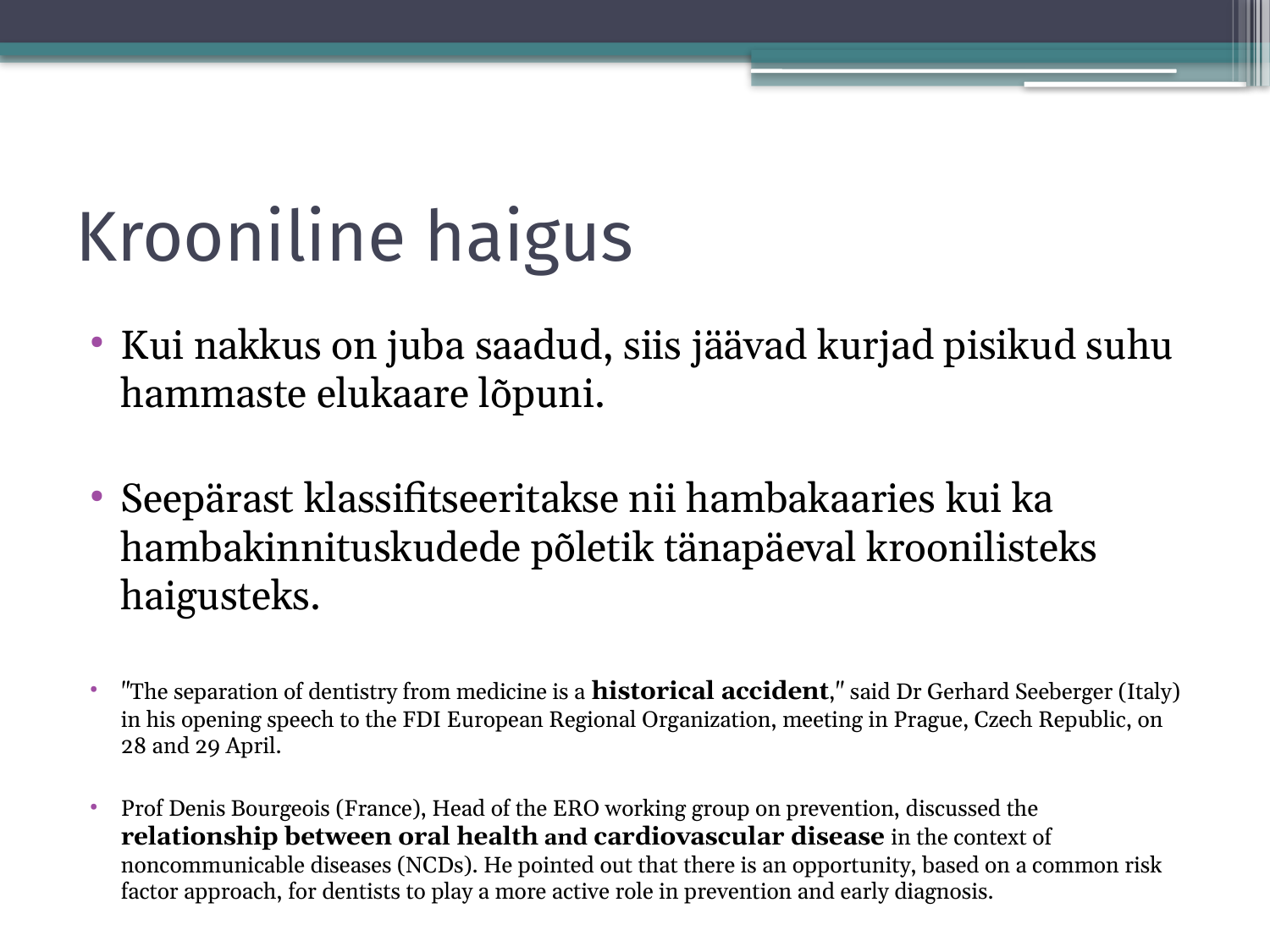

# Krooniline haigus
Kui nakkus on juba saadud, siis jäävad kurjad pisikud suhu hammaste elukaare lõpuni.

Seepärast klassifitseeritakse nii hambakaaries kui ka hambakinnituskudede põletik tänapäeval kroonilisteks haigusteks.

"The separation of dentistry from medicine is a historical accident," said Dr Gerhard Seeberger (Italy) in his opening speech to the FDI European Regional Organization, meeting in Prague, Czech Republic, on 28 and 29 April.

Prof Denis Bourgeois (France), Head of the ERO working group on prevention, discussed the relationship between oral health and cardiovascular disease in the context of noncommunicable diseases (NCDs). He pointed out that there is an opportunity, based on a common risk factor approach, for dentists to play a more active role in prevention and early diagnosis.